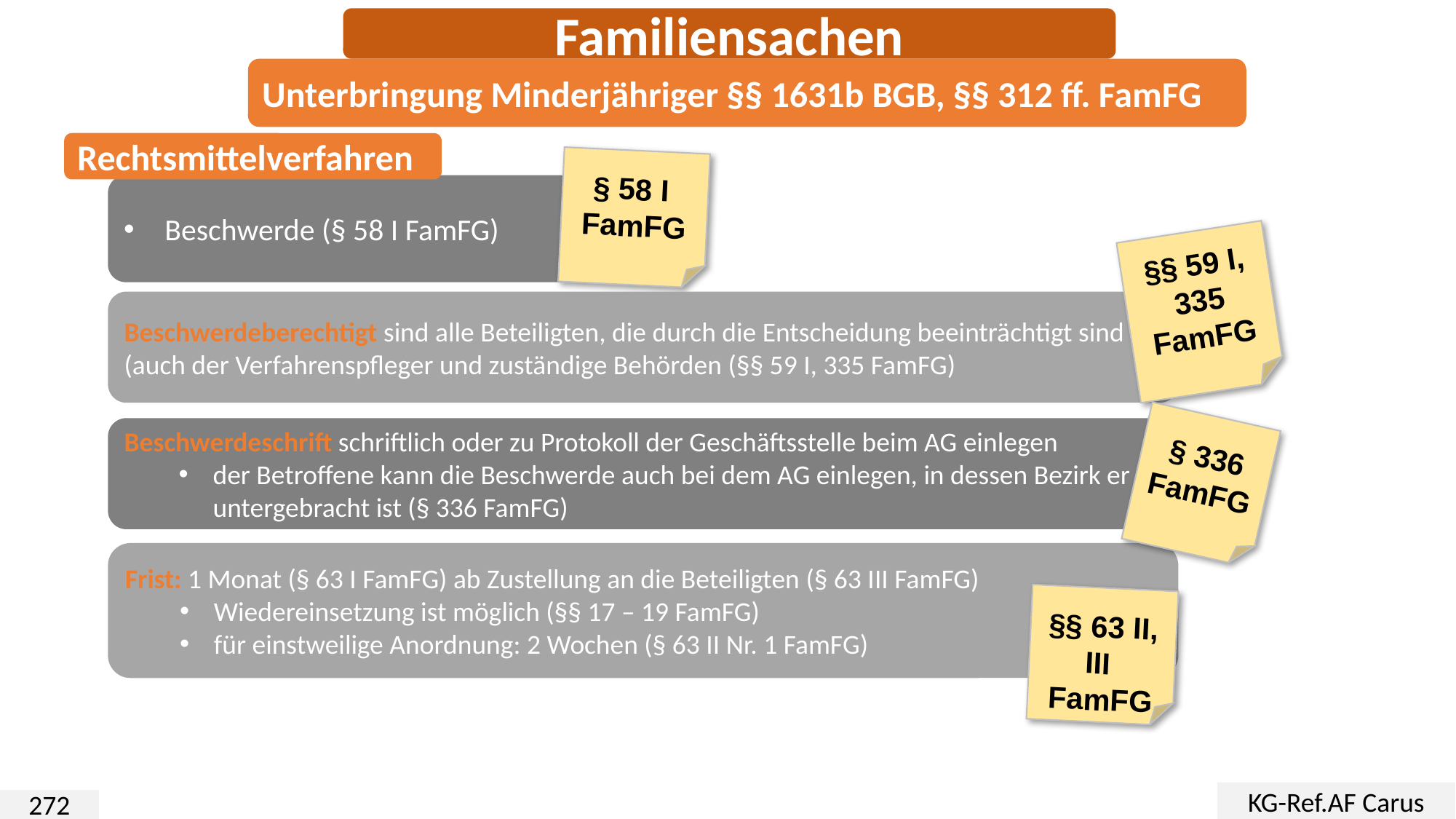

Familiensachen
Unterbringung Minderjähriger §§ 1631b BGB, §§ 312 ff. FamFG
Rechtsmittelverfahren
§ 58 I
FamFG
Beschwerde (§ 58 I FamFG)
§§ 59 I,
335
FamFG
Beschwerdeberechtigt sind alle Beteiligten, die durch die Entscheidung beeinträchtigt sind (auch der Verfahrenspfleger und zuständige Behörden (§§ 59 I, 335 FamFG)
§ 336 FamFG
Beschwerdeschrift schriftlich oder zu Protokoll der Geschäftsstelle beim AG einlegen
der Betroffene kann die Beschwerde auch bei dem AG einlegen, in dessen Bezirk er untergebracht ist (§ 336 FamFG)
Frist: 1 Monat (§ 63 I FamFG) ab Zustellung an die Beteiligten (§ 63 III FamFG)
Wiedereinsetzung ist möglich (§§ 17 – 19 FamFG)
für einstweilige Anordnung: 2 Wochen (§ 63 II Nr. 1 FamFG)

§§ 63 II, III
FamFG
KG-Ref.AF Carus
272